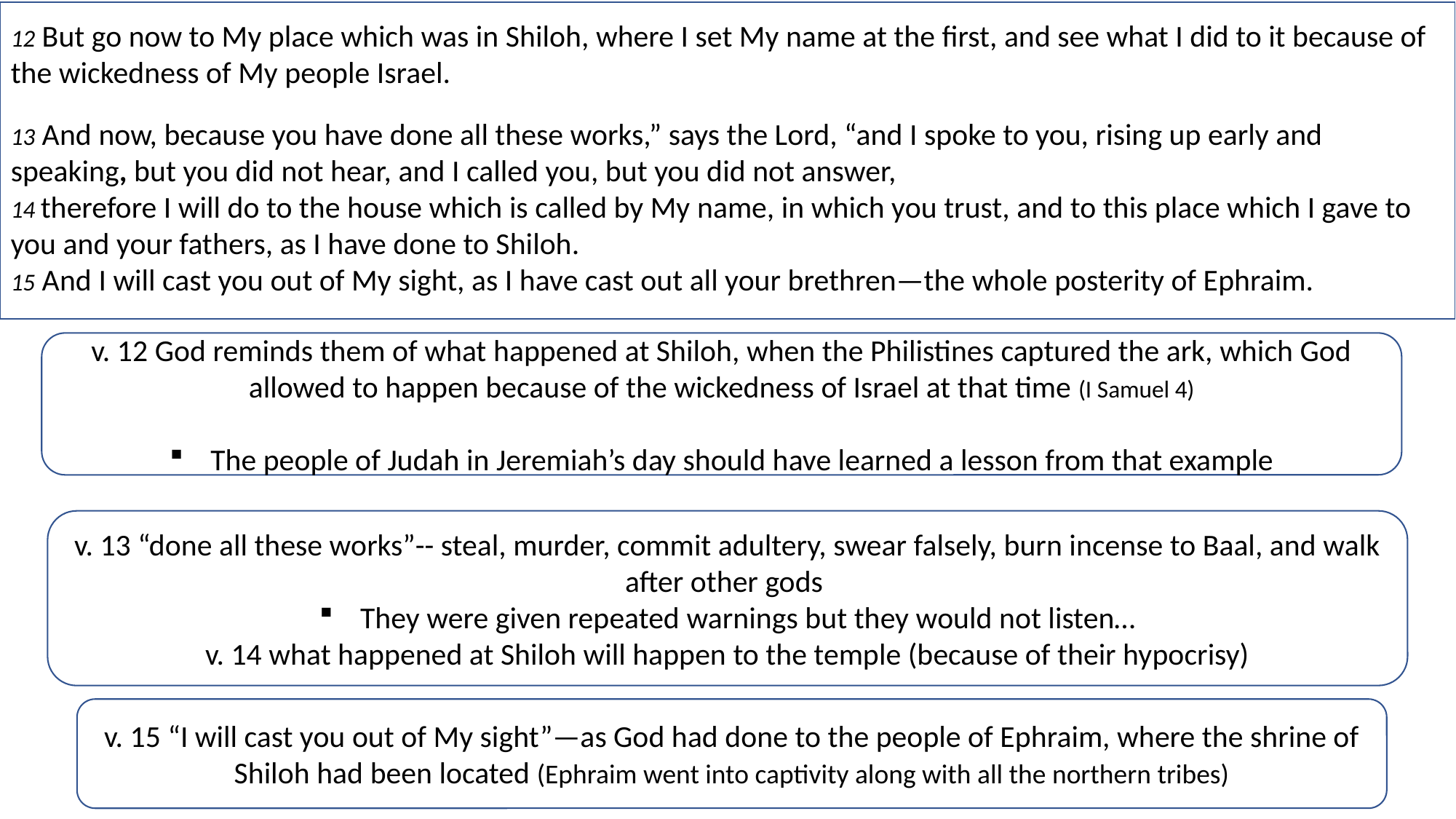

12 But go now to My place which was in Shiloh, where I set My name at the first, and see what I did to it because of the wickedness of My people Israel.

13 And now, because you have done all these works,” says the Lord, “and I spoke to you, rising up early and speaking, but you did not hear, and I called you, but you did not answer,
14 therefore I will do to the house which is called by My name, in which you trust, and to this place which I gave to you and your fathers, as I have done to Shiloh.
15 And I will cast you out of My sight, as I have cast out all your brethren—the whole posterity of Ephraim.

v. 12 God reminds them of what happened at Shiloh, when the Philistines captured the ark, which God allowed to happen because of the wickedness of Israel at that time (I Samuel 4)

The people of Judah in Jeremiah’s day should have learned a lesson from that example
v. 13 “done all these works”-- steal, murder, commit adultery, swear falsely, burn incense to Baal, and walk after other gods
They were given repeated warnings but they would not listen…
v. 14 what happened at Shiloh will happen to the temple (because of their hypocrisy)
v. 15 “I will cast you out of My sight”—as God had done to the people of Ephraim, where the shrine of Shiloh had been located (Ephraim went into captivity along with all the northern tribes)